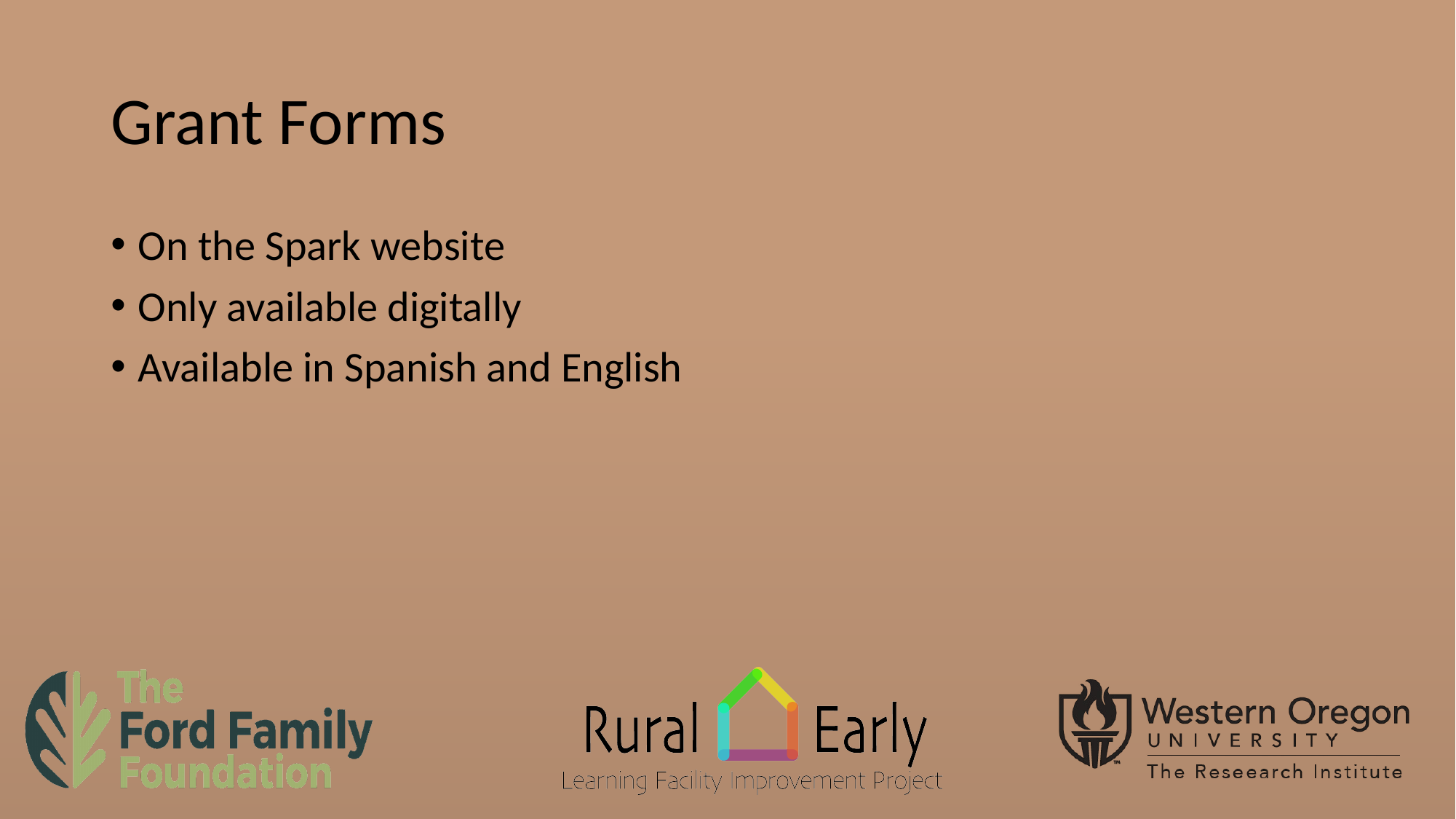

# Grant Forms
On the Spark website
Only available digitally
Available in Spanish and English